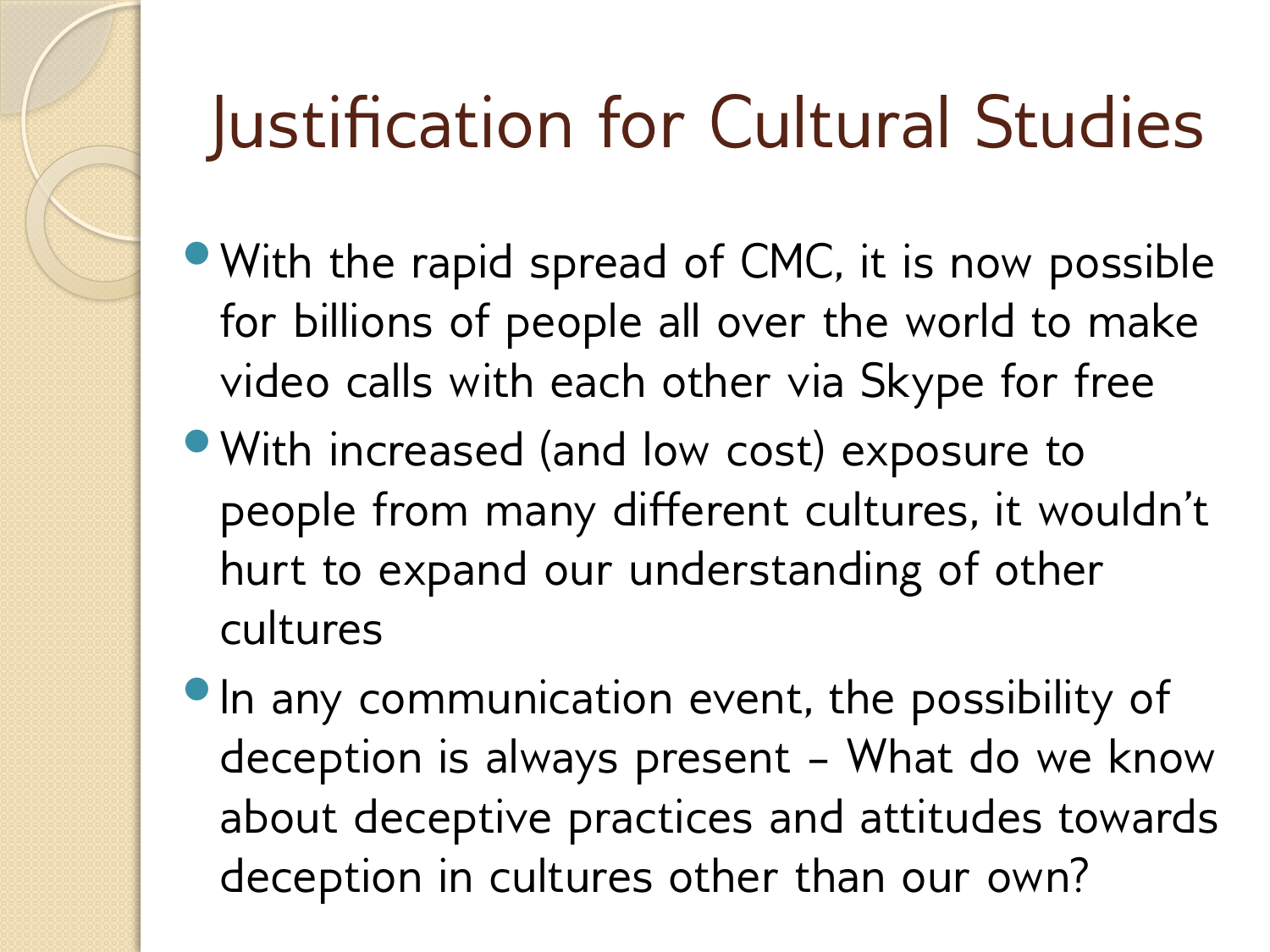

# Justification for Cultural Studies
With the rapid spread of CMC, it is now possible for billions of people all over the world to make video calls with each other via Skype for free
With increased (and low cost) exposure to people from many different cultures, it wouldn’t hurt to expand our understanding of other cultures
In any communication event, the possibility of deception is always present – What do we know about deceptive practices and attitudes towards deception in cultures other than our own?